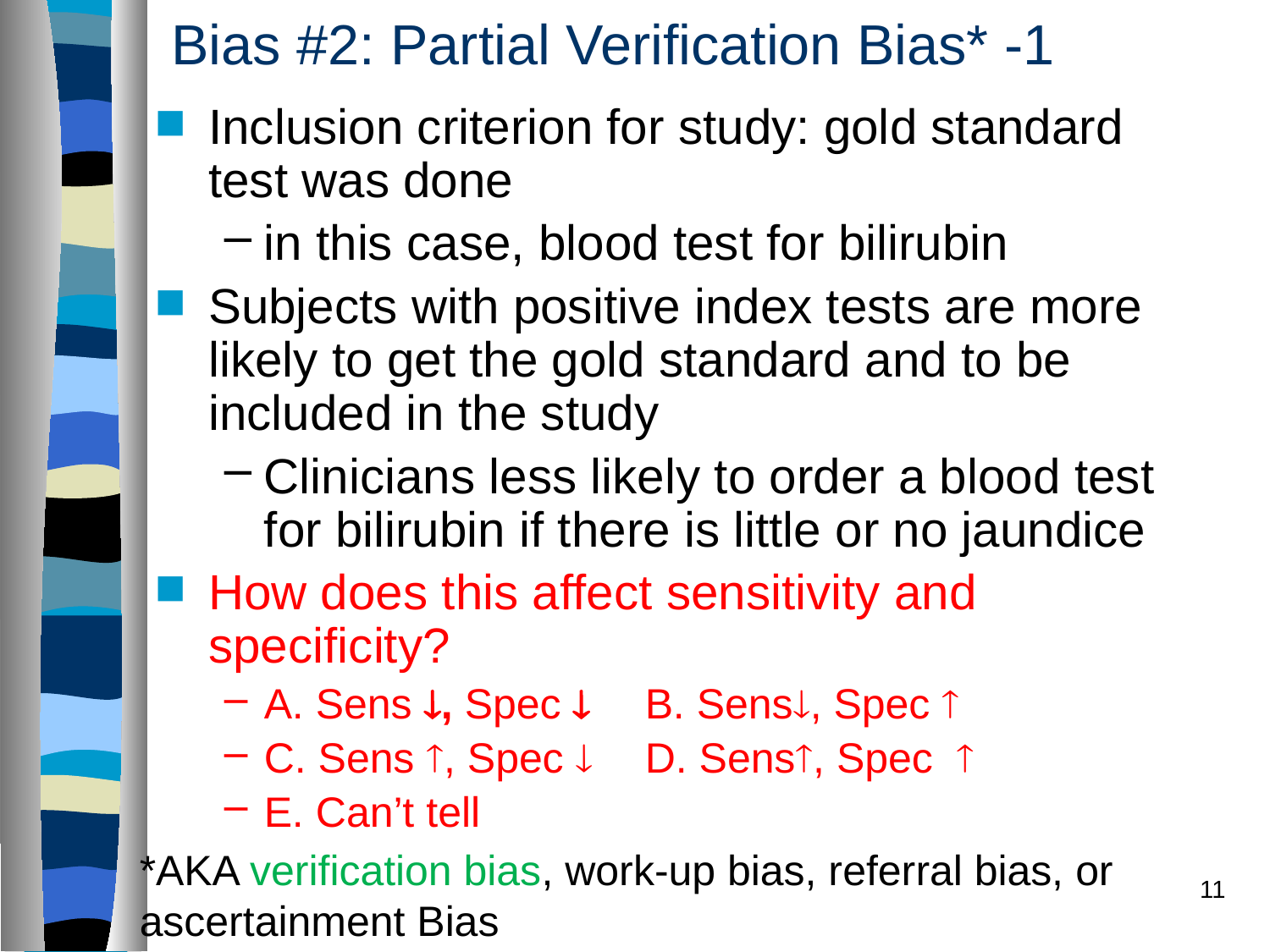

# Bias #2: Partial Verification Bias* -1
Inclusion criterion for study: gold standard test was done
in this case, blood test for bilirubin
Subjects with positive index tests are more likely to get the gold standard and to be included in the study
Clinicians less likely to order a blood test for bilirubin if there is little or no jaundice
How does this affect sensitivity and specificity?
A. Sens ↓, Spec ↓	B. Sens↓, Spec ↑
C. Sens ↑, Spec ↓  	D. Sens↑, Spec  ↑
E. Can’t tell

*AKA verification bias, work-up bias, referral bias, or ascertainment Bias
11